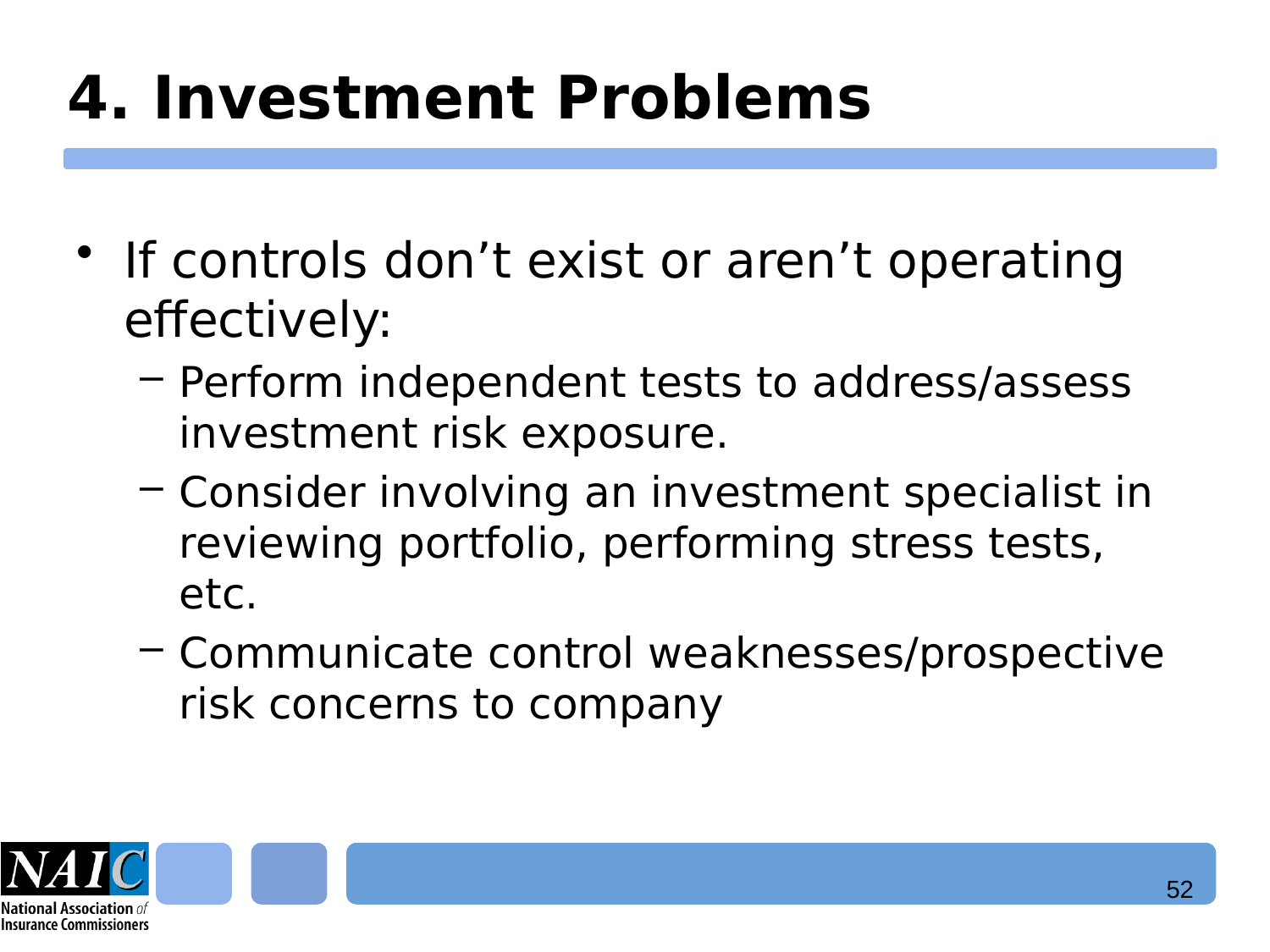

# 4. Investment Problems
If controls don’t exist or aren’t operating effectively:
Perform independent tests to address/assess investment risk exposure.
Consider involving an investment specialist in reviewing portfolio, performing stress tests, etc.
Communicate control weaknesses/prospective risk concerns to company
52